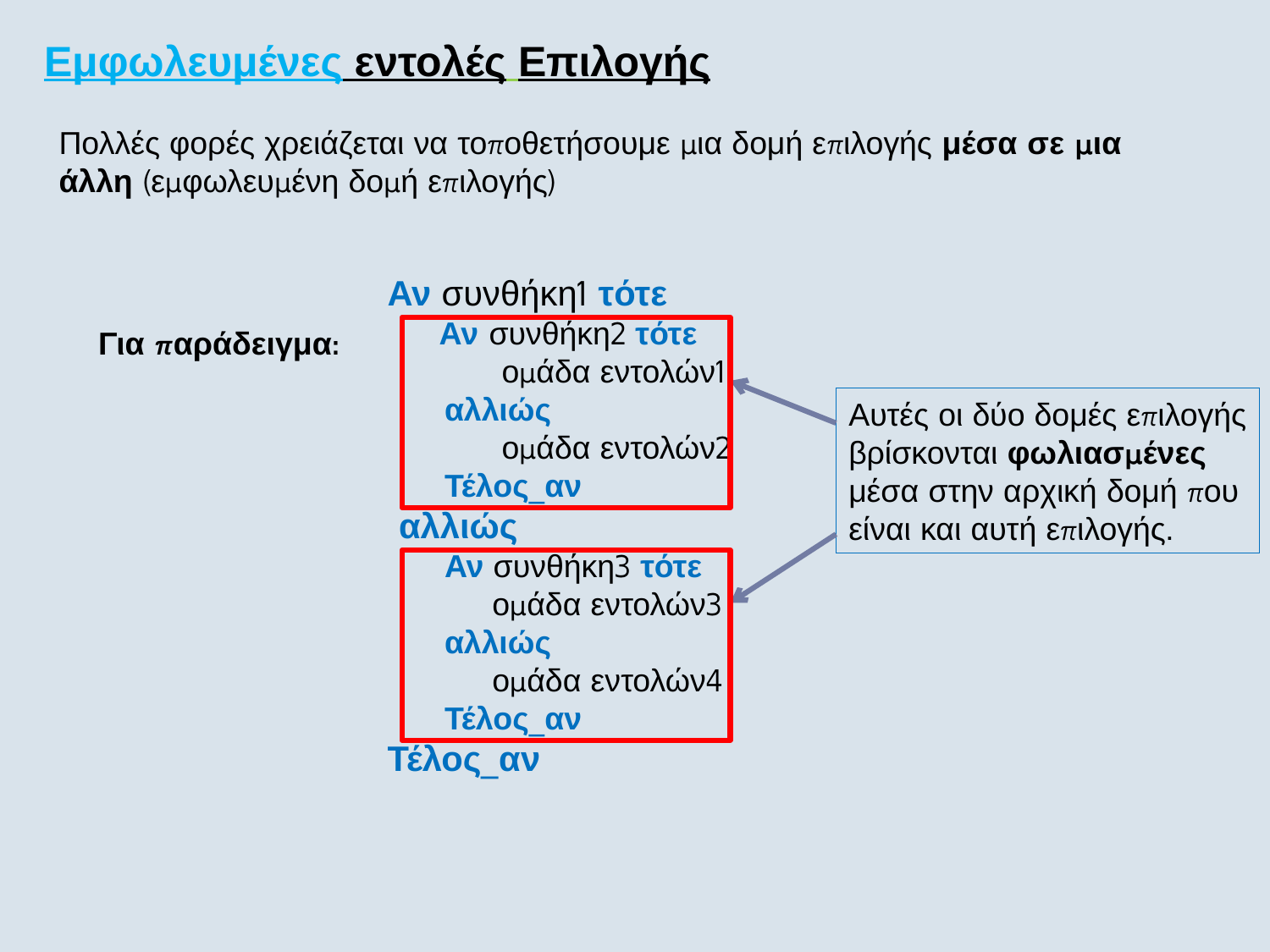

# Εμφωλευμένες εντολές Επιλογής
Πολλές φορές χρειάζεται να τοποθετήσουμε µια δομή επιλογής μέσα σε µια άλλη (εµφωλευµένη δοµή επιλογής)
Αν συνθήκη1 τότε
     Αν συνθήκη2 τότε
            οµάδα εντολών1
      αλλιώς
            οµάδα εντολών2
      Τέλος_αν
 αλλιώς
      Αν συνθήκη3 τότε
           οµάδα εντολών3
      αλλιώς
           οµάδα εντολών4
      Τέλος_αν
Τέλος_αν
Για παράδειγμα:

Αυτές οι δύο δομές επιλογής βρίσκονται φωλιασµένες μέσα στην αρχική δομή που είναι και αυτή επιλογής.